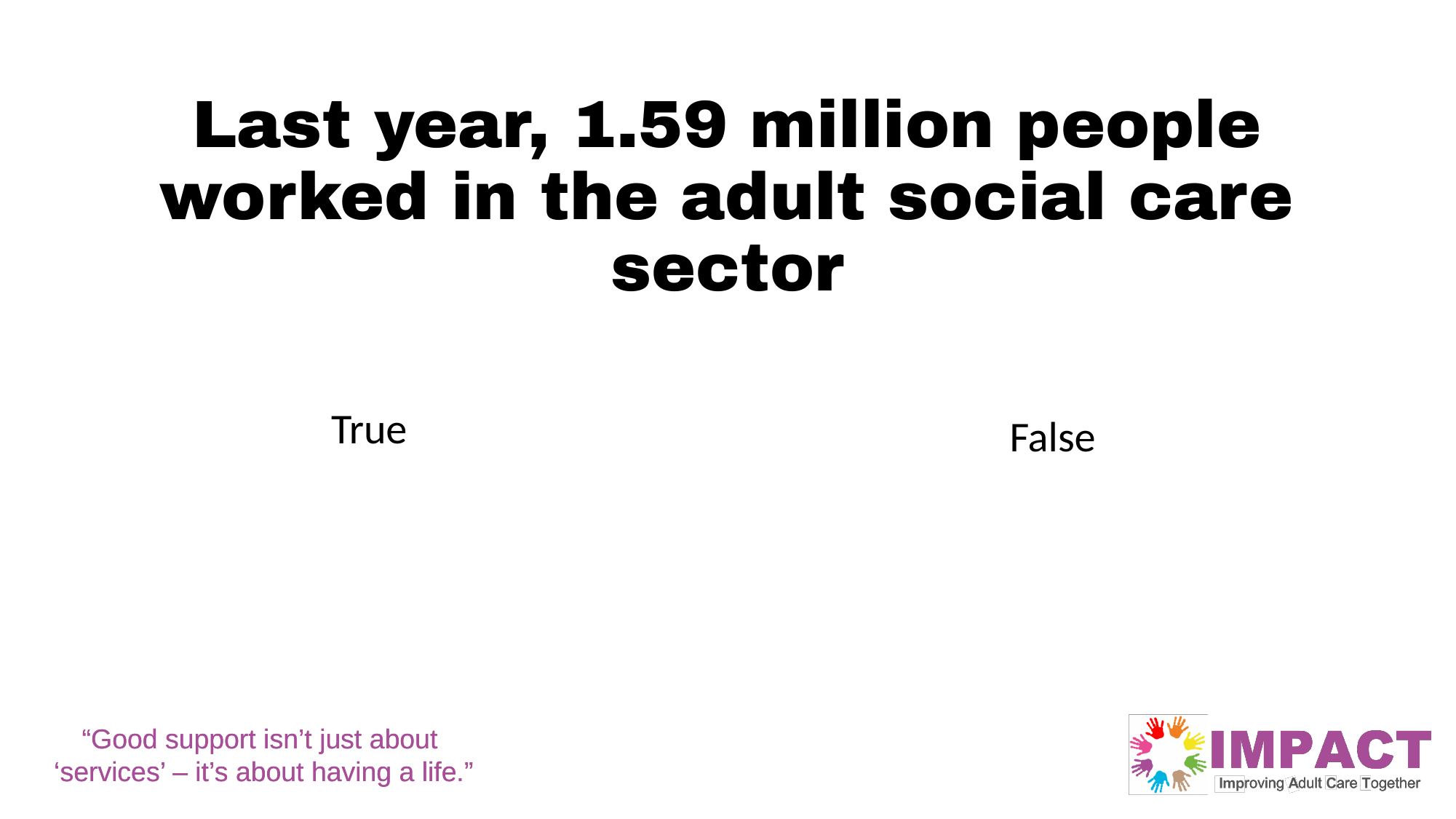

# Last year, 1.59 million people worked in the adult social care sector
True

False